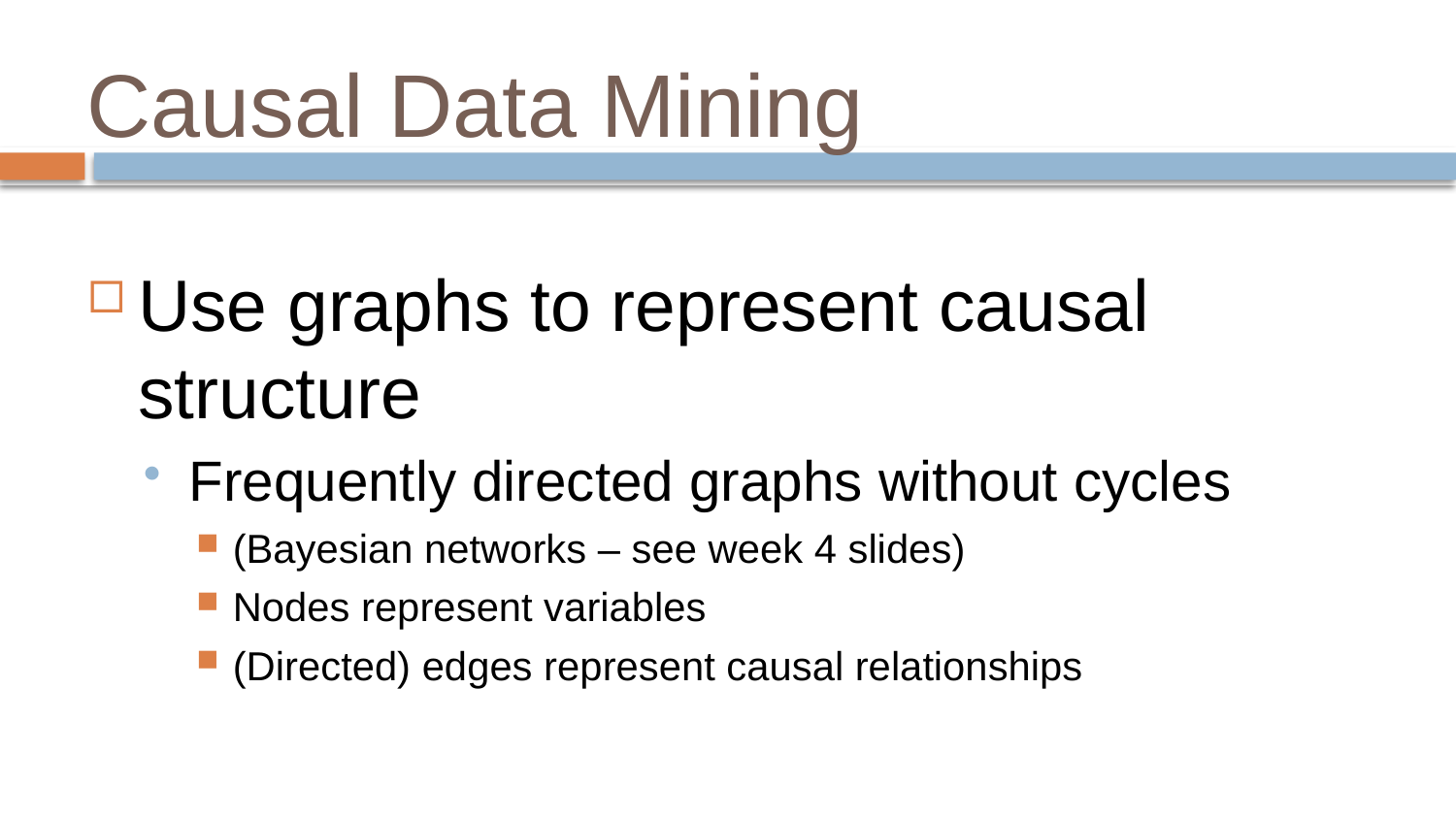

# Causal Data Mining
Use graphs to represent causal structure
Frequently directed graphs without cycles
(Bayesian networks – see week 4 slides)
Nodes represent variables
(Directed) edges represent causal relationships